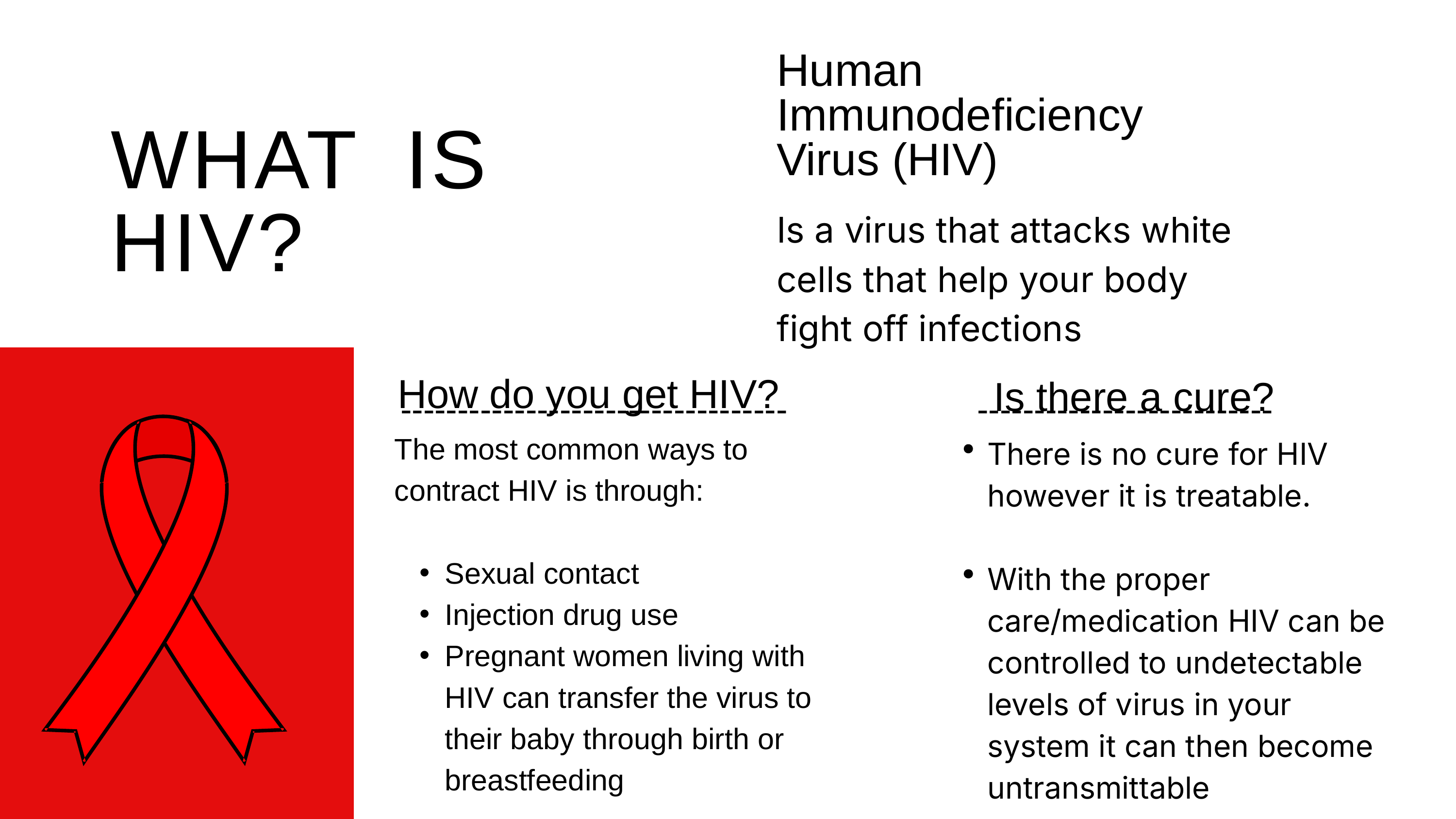

Human Immunodeficiency Virus (HIV)
WHAT IS HIV?
Is a virus that attacks white cells that help your body fight off infections

How do you get HIV?
Is there a cure?
----------------------------------
--------------------------
The most common ways to contract HIV is through:

Sexual contact
Injection drug use
Pregnant women living with HIV can transfer the virus to their baby through birth or breastfeeding
There is no cure for HIV however it is treatable.

With the proper care/medication HIV can be controlled to undetectable levels of virus in your system it can then become untransmittable